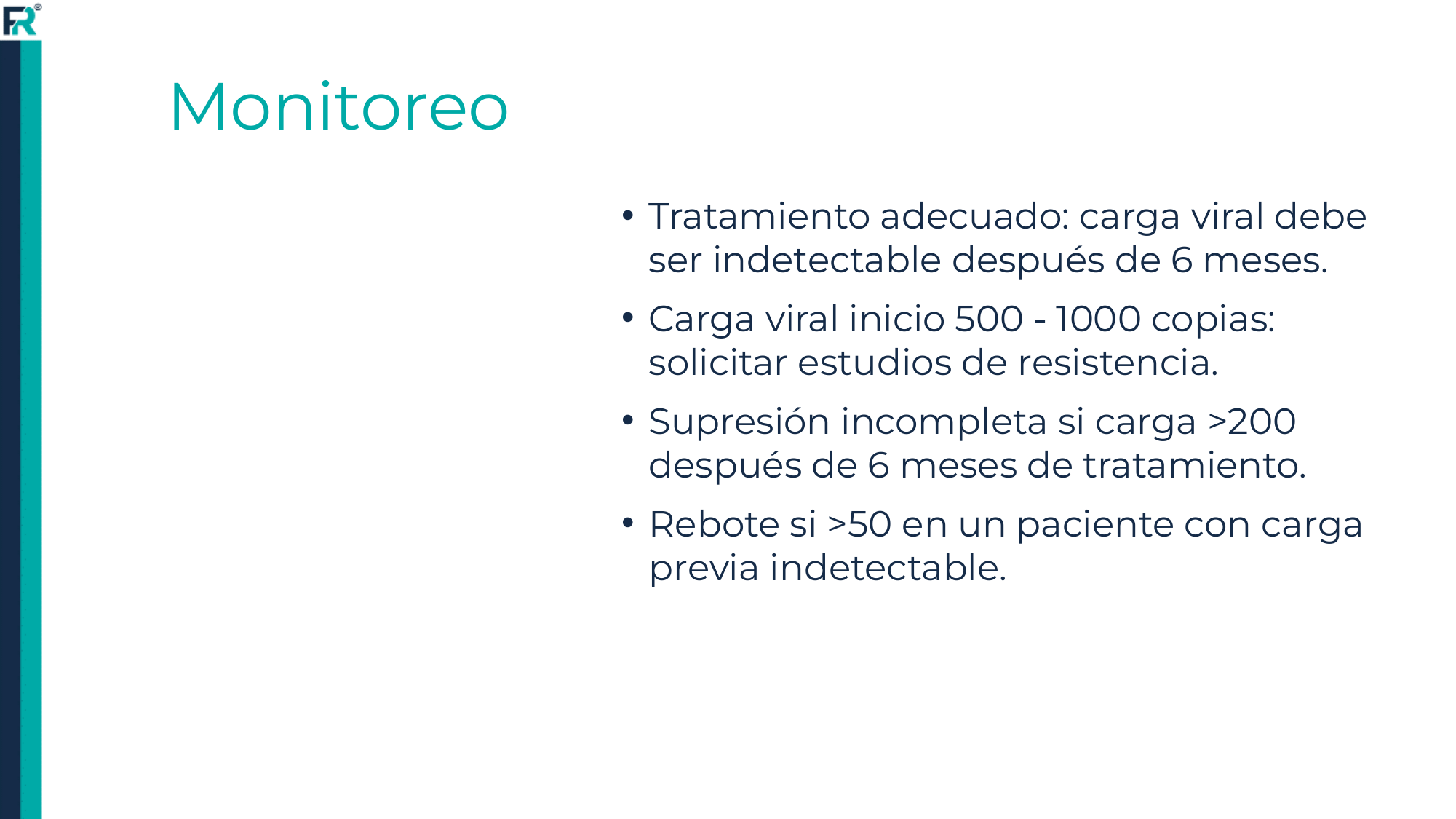

# Monitoreo
Tratamiento adecuado: carga viral debe ser indetectable después de 6 meses.
Carga viral inicio 500 - 1000 copias: solicitar estudios de resistencia.
Supresión incompleta si carga >200 después de 6 meses de tratamiento.
Rebote si >50 en un paciente con carga previa indetectable.